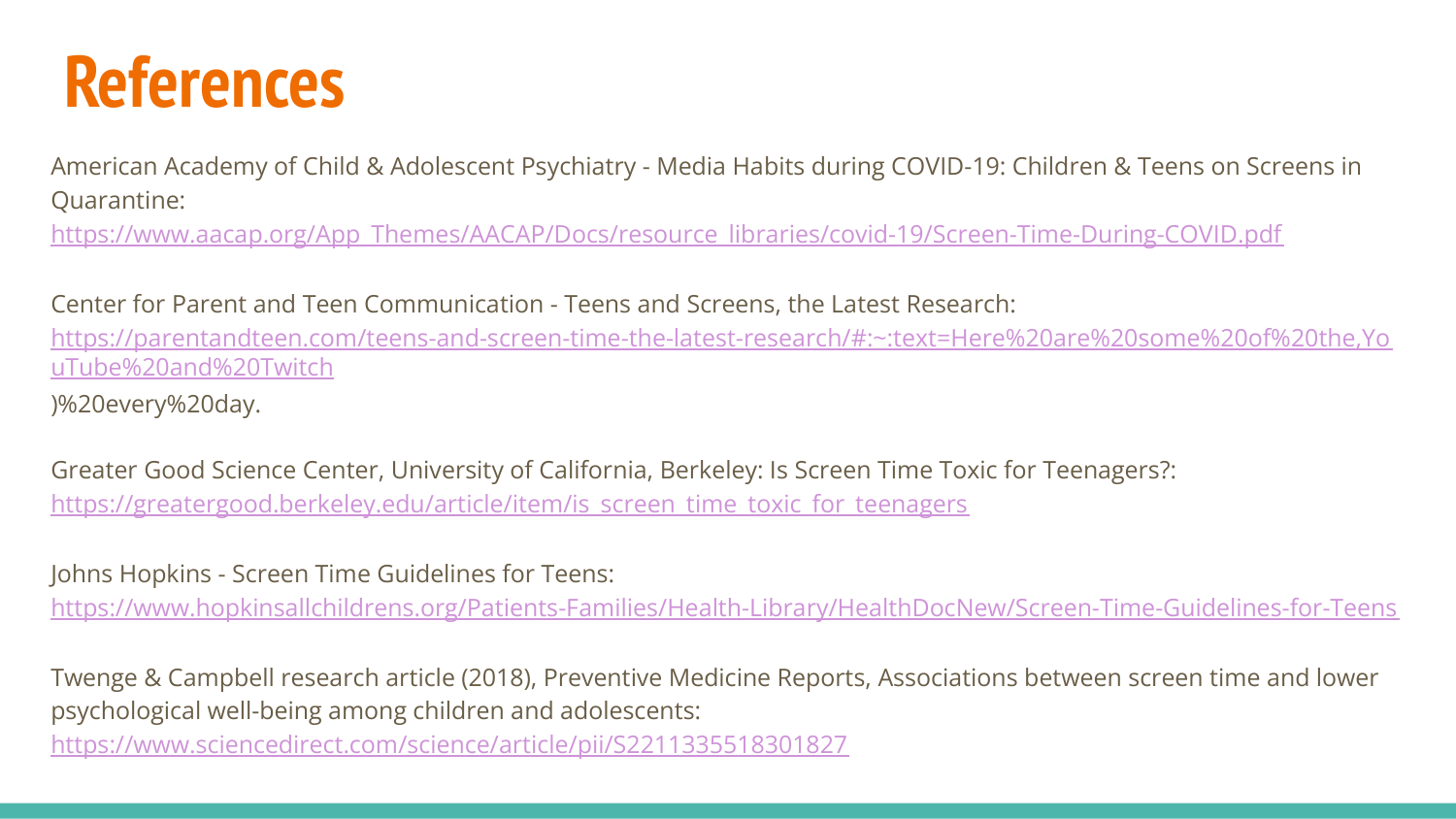

# References
American Academy of Child & Adolescent Psychiatry - Media Habits during COVID-19: Children & Teens on Screens in Quarantine: https://www.aacap.org/App_Themes/AACAP/Docs/resource_libraries/covid-19/Screen-Time-During-COVID.pdf
Center for Parent and Teen Communication - Teens and Screens, the Latest Research: https://parentandteen.com/teens-and-screen-time-the-latest-research/#:~:text=Here%20are%20some%20of%20the,YouTube%20and%20Twitch)%20every%20day.
Greater Good Science Center, University of California, Berkeley: Is Screen Time Toxic for Teenagers?: https://greatergood.berkeley.edu/article/item/is_screen_time_toxic_for_teenagers
Johns Hopkins - Screen Time Guidelines for Teens: https://www.hopkinsallchildrens.org/Patients-Families/Health-Library/HealthDocNew/Screen-Time-Guidelines-for-Teens
Twenge & Campbell research article (2018), Preventive Medicine Reports, Associations between screen time and lower psychological well-being among children and adolescents: https://www.sciencedirect.com/science/article/pii/S2211335518301827